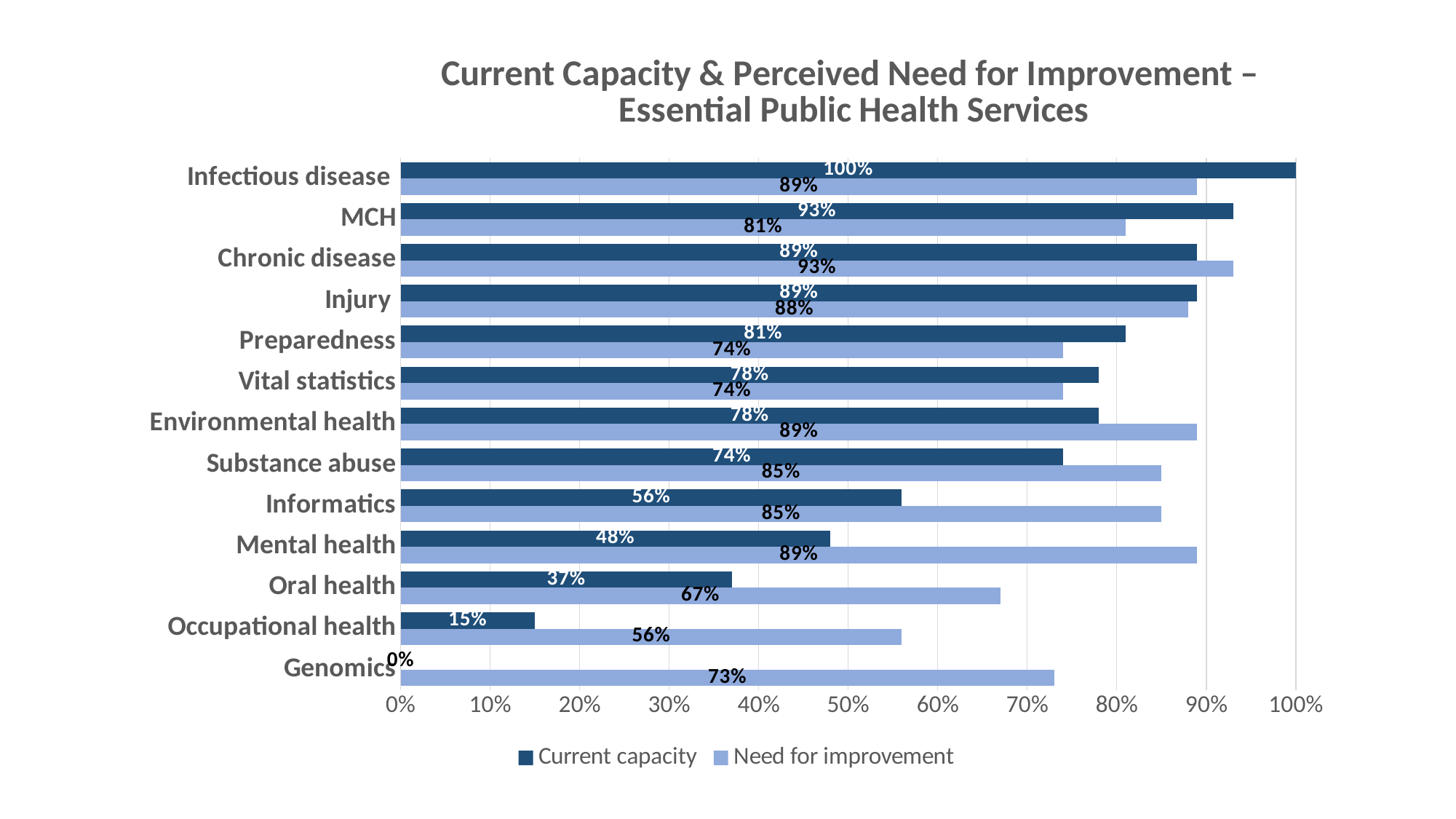

### Chart: Current Capacity & Perceived Need for Improvement –
Essential Public Health Services

| Category | Need for improvement | Current capacity |
|---|---|---|
| Genomics | 0.73 | 0.0 |
| Occupational health | 0.56 | 0.15 |
| Oral health | 0.67 | 0.37 |
| Mental health | 0.89 | 0.48 |
| Informatics | 0.85 | 0.56 |
| Substance abuse | 0.85 | 0.74 |
| Environmental health | 0.89 | 0.78 |
| Vital statistics | 0.74 | 0.78 |
| Preparedness | 0.74 | 0.81 |
| Injury  | 0.88 | 0.89 |
| Chronic disease | 0.93 | 0.89 |
| MCH | 0.81 | 0.93 |
| Infectious disease  | 0.89 | 1.0 |